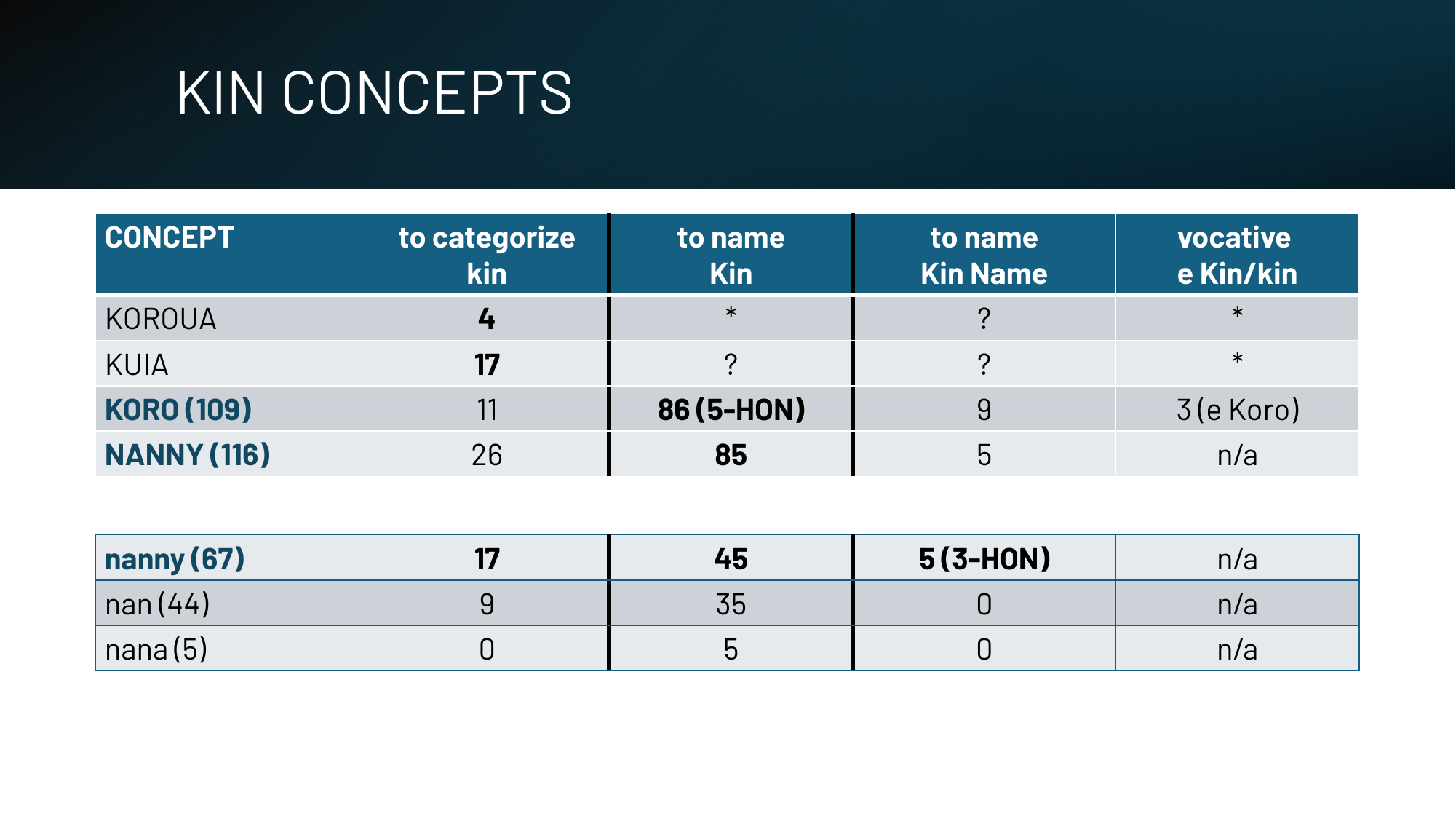

# KIN CONCEPTS
| CONCEPT | to categorize kin | to name Kin | to name Kin Name | vocative e Kin/kin |
| --- | --- | --- | --- | --- |
| KOROUA | 4 | \* | ? | \* |
| KUIA | 17 | ? | ? | \* |
| KORO (109) | 11 | 86 (5-HON) | 9 | 3 (e Koro) |
| NANNY (116) | 26 | 85 | 5 | n/a |
| nanny (67) | 17 | 45 | 5 (3-HON) | n/a |
| --- | --- | --- | --- | --- |
| nan (44) | 9 | 35 | 0 | n/a |
| nana (5) | 0 | 5 | 0 | n/a |